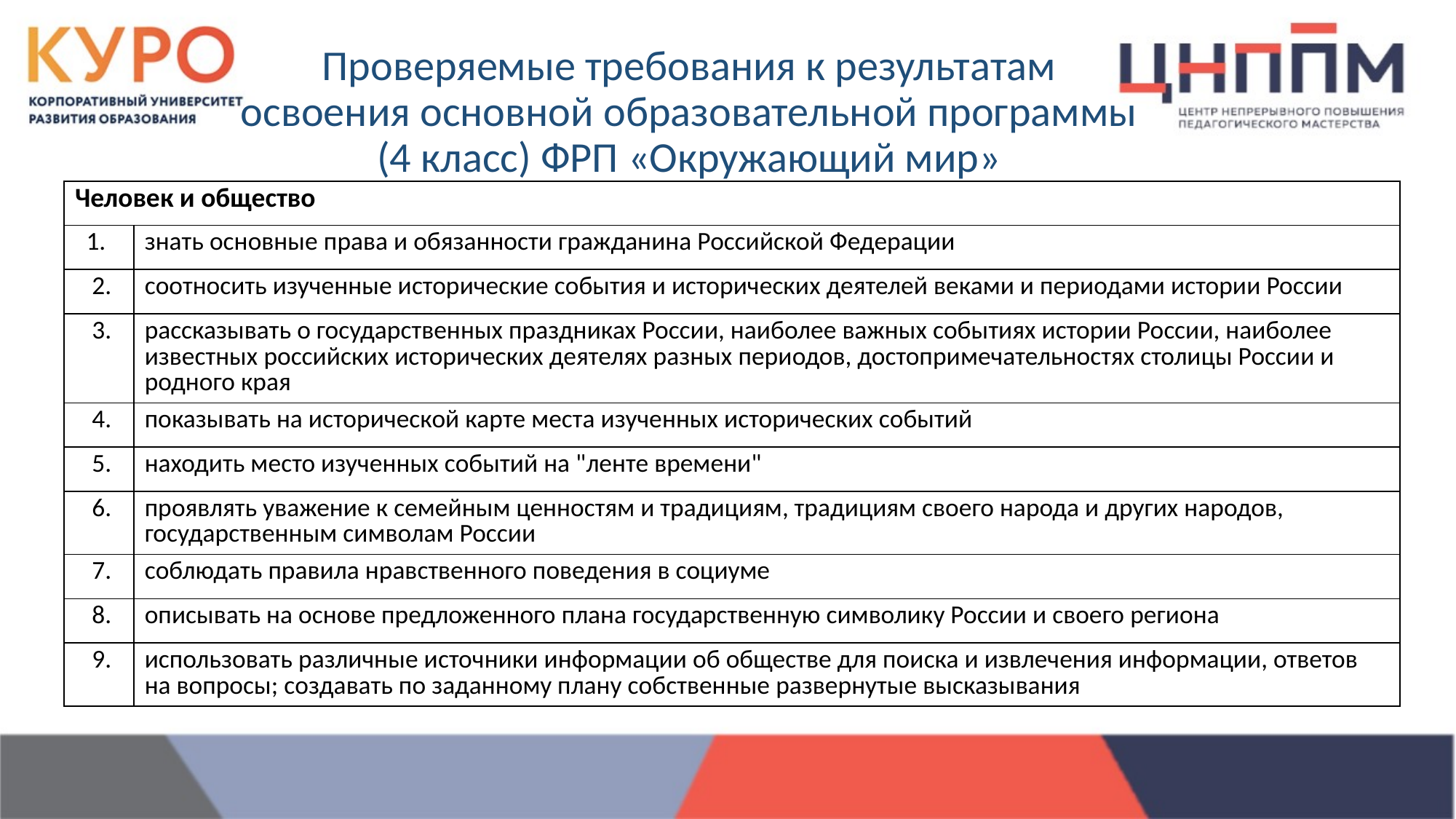

# Проверяемые требования к результатам освоения основной образовательной программы (4 класс) ФРП «Окружающий мир»
| Человек и общество |  |
| --- | --- |
| 1. | знать основные права и обязанности гражданина Российской Федерации |
| 2. | соотносить изученные исторические события и исторических деятелей веками и периодами истории России |
| 3. | рассказывать о государственных праздниках России, наиболее важных событиях истории России, наиболее известных российских исторических деятелях разных периодов, достопримечательностях столицы России и родного края |
| 4. | показывать на исторической карте места изученных исторических событий |
| 5. | находить место изученных событий на "ленте времени" |
| 6. | проявлять уважение к семейным ценностям и традициям, традициям своего народа и других народов, государственным символам России |
| 7. | соблюдать правила нравственного поведения в социуме |
| 8. | описывать на основе предложенного плана государственную символику России и своего региона |
| 9. | использовать различные источники информации об обществе для поиска и извлечения информации, ответов на вопросы; создавать по заданному плану собственные развернутые высказывания |